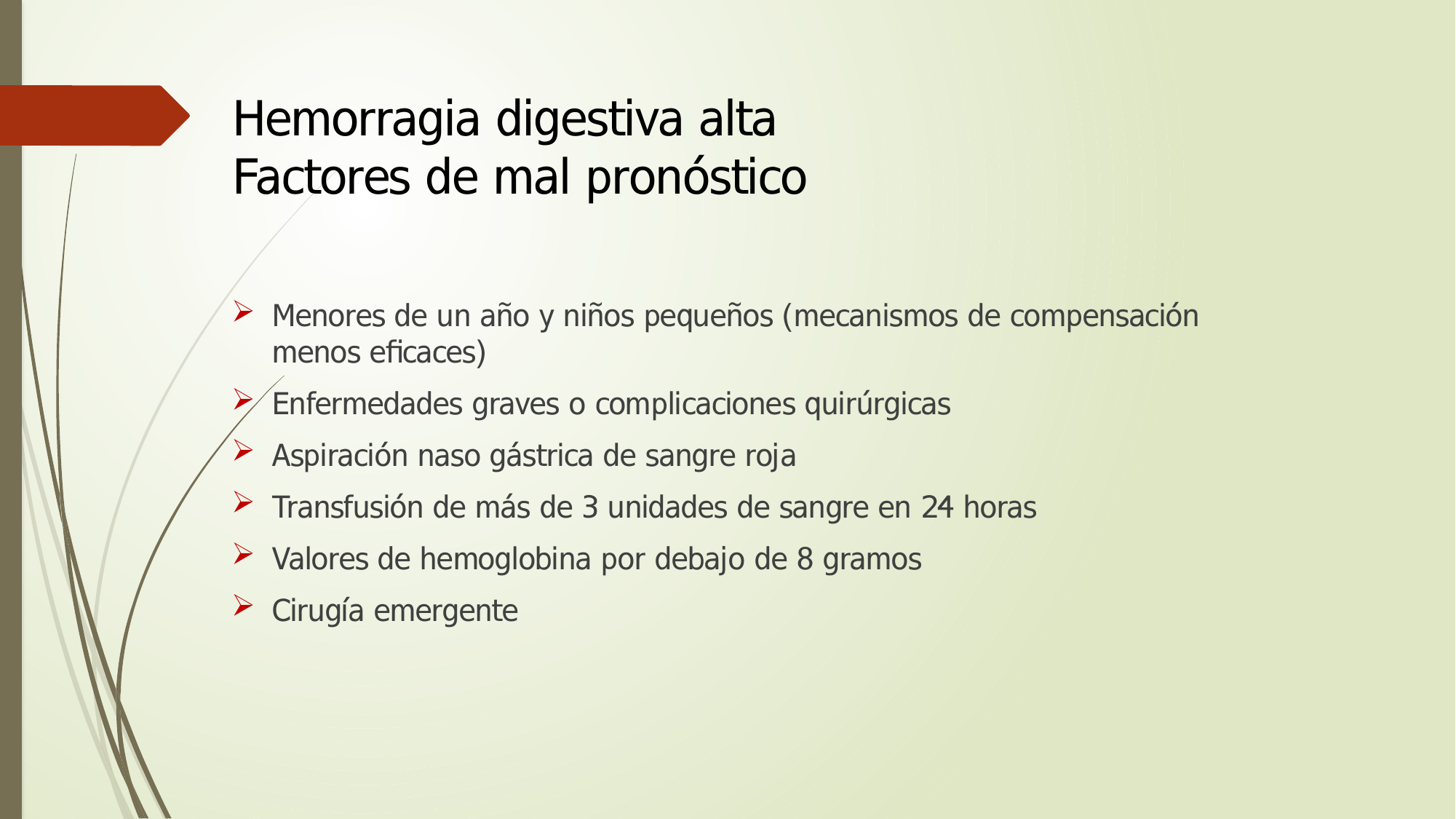

# Hemorragia digestiva alta Factores de mal pronóstico
Menores de un año y niños pequeños (mecanismos de compensación menos eficaces)
Enfermedades graves o complicaciones quirúrgicas
Aspiración naso gástrica de sangre roja
Transfusión de más de 3 unidades de sangre en 24 horas
Valores de hemoglobina por debajo de 8 gramos
Cirugía emergente